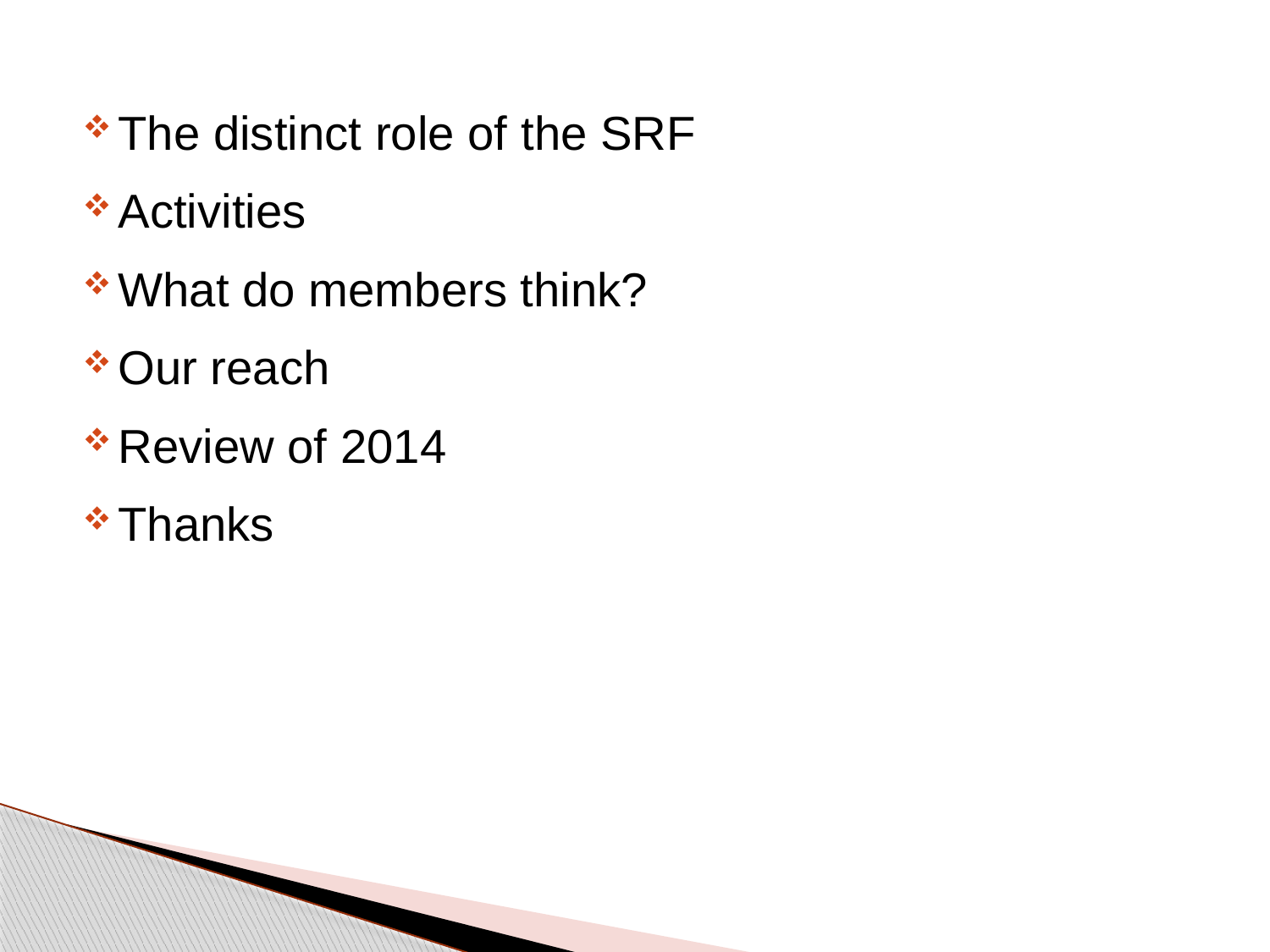

The distinct role of the SRF
Activities
What do members think?
Our reach
Review of 2014
Thanks